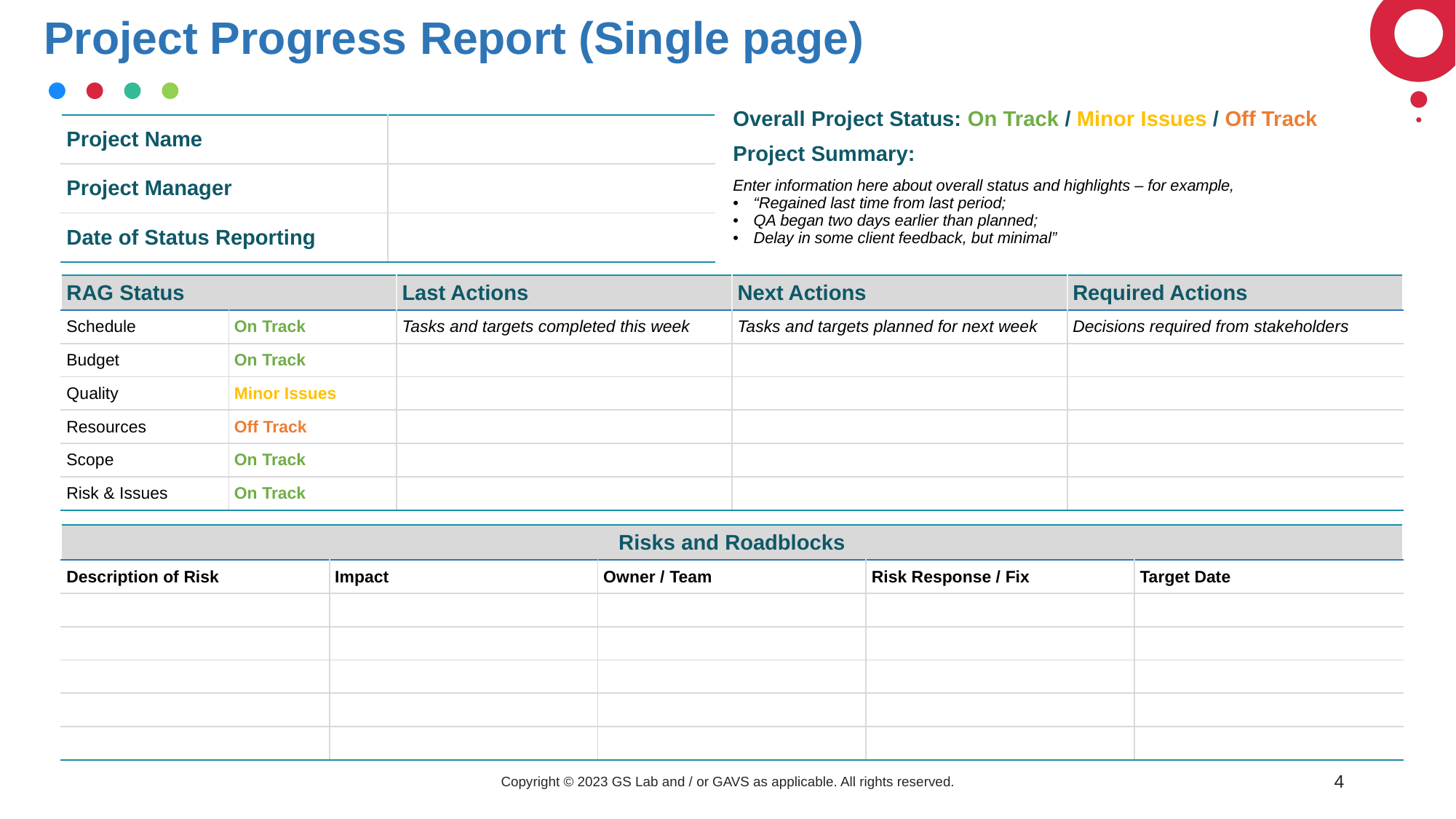

# Project Progress Report (Single page)
| Overall Project Status: On Track / Minor Issues / Off Track |
| --- |
| Project Summary: |
| Enter information here about overall status and highlights – for example, “Regained last time from last period; QA began two days earlier than planned; Delay in some client feedback, but minimal” |
| Project Name |  |
| --- | --- |
| Project Manager |  |
| Date of Status Reporting |  |
| RAG Status |  | Last Actions | Next Actions | Required Actions |
| --- | --- | --- | --- | --- |
| Schedule | On Track | Tasks and targets completed this week | Tasks and targets planned for next week | Decisions required from stakeholders |
| Budget | On Track |  |  |  |
| Quality | Minor Issues |  |  |  |
| Resources | Off Track |  |  |  |
| Scope | On Track |  |  |  |
| Risk & Issues | On Track |  |  |  |
| Risks and Roadblocks |  | Last Actions | Next Actions | Required Actions |
| --- | --- | --- | --- | --- |
| Description of Risk | Impact | Owner / Team | Risk Response / Fix | Target Date |
|  |  |  |  |  |
|  |  |  |  |  |
|  |  |  |  |  |
|  |  |  |  |  |
|  |  |  |  |  |
Copyright © 2023 GS Lab and / or GAVS as applicable. All rights reserved.
4